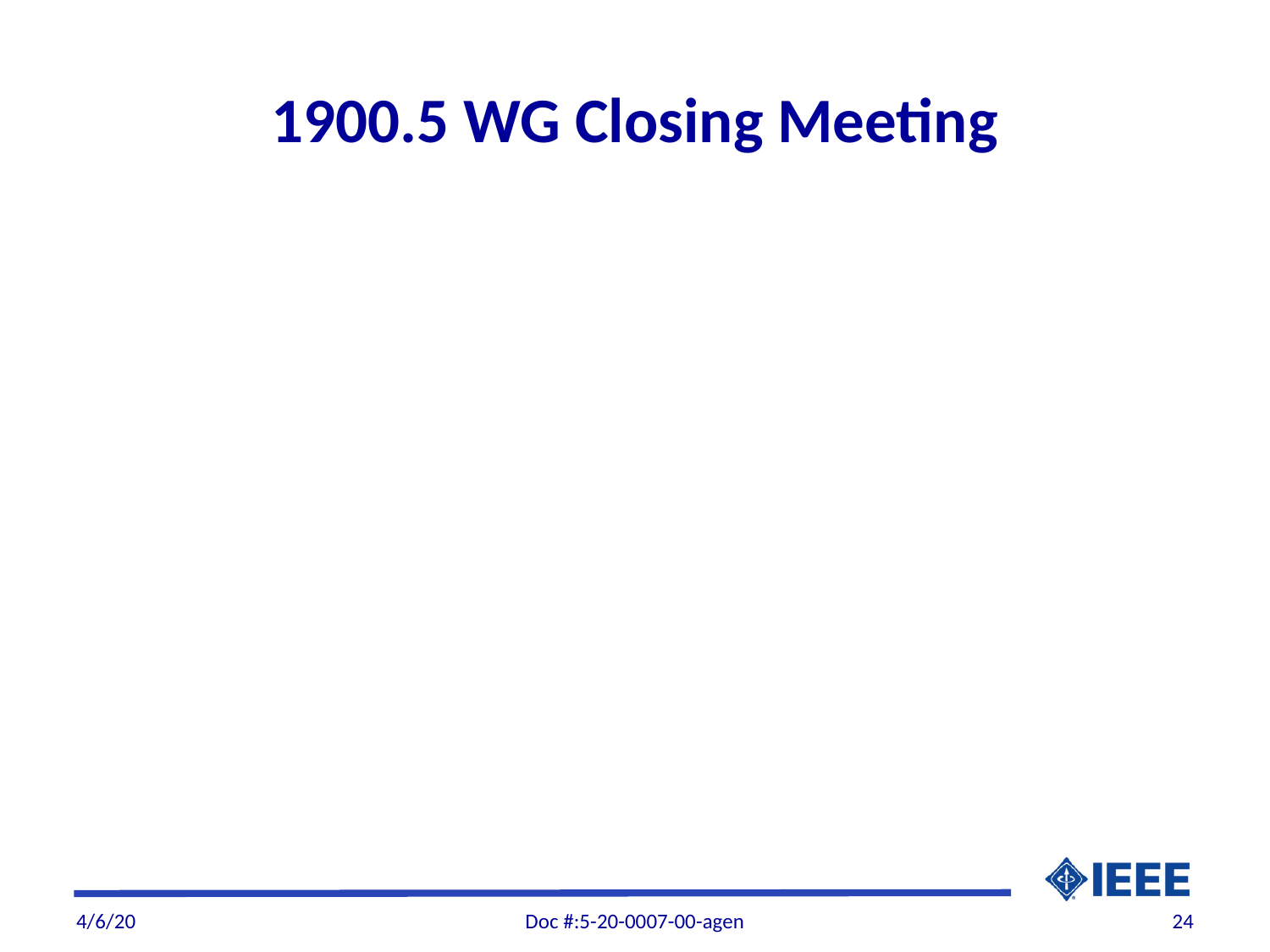

# 1900.5 WG Closing Meeting
4/6/20
Doc #:5-20-0007-00-agen
24